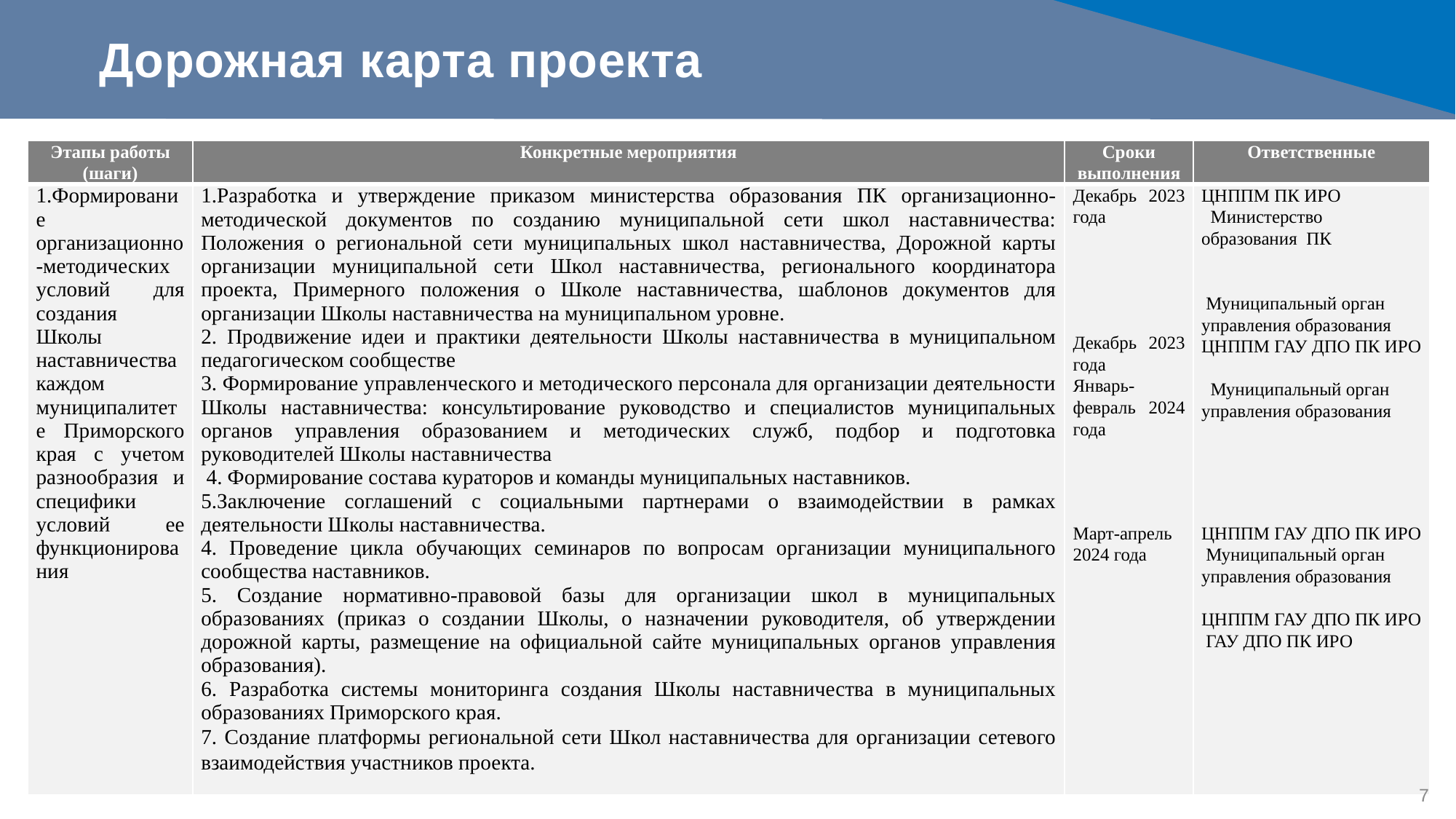

Дорожная карта проекта
| Этапы работы (шаги) | Конкретные мероприятия | Сроки выполнения | Ответственные |
| --- | --- | --- | --- |
| 1.Формирование организационно-методических условий для создания Школы наставничества каждом муниципалитете Приморского края с учетом разнообразия и специфики условий ее функционирования | 1.Разработка и утверждение приказом министерства образования ПК организационно-методической документов по созданию муниципальной сети школ наставничества: Положения о региональной сети муниципальных школ наставничества, Дорожной карты организации муниципальной сети Школ наставничества, регионального координатора проекта, Примерного положения о Школе наставничества, шаблонов документов для организации Школы наставничества на муниципальном уровне. 2. Продвижение идеи и практики деятельности Школы наставничества в муниципальном педагогическом сообществе 3. Формирование управленческого и методического персонала для организации деятельности Школы наставничества: консультирование руководство и специалистов муниципальных органов управления образованием и методических служб, подбор и подготовка руководителей Школы наставничества 4. Формирование состава кураторов и команды муниципальных наставников. 5.Заключение соглашений с социальными партнерами о взаимодействии в рамках деятельности Школы наставничества. 4. Проведение цикла обучающих семинаров по вопросам организации муниципального сообщества наставников. 5. Создание нормативно-правовой базы для организации школ в муниципальных образованиях (приказ о создании Школы, о назначении руководителя, об утверждении дорожной карты, размещение на официальной сайте муниципальных органов управления образования). 6. Разработка системы мониторинга создания Школы наставничества в муниципальных образованиях Приморского края. 7. Создание платформы региональной сети Школ наставничества для организации сетевого взаимодействия участников проекта. | Декабрь 2023 года           Декабрь 2023 года Январь-февраль 2024 года     Март-апрель 2024 года | ЦНППМ ПК ИРО   Министерство образования ПК      Муниципальный орган управления образования ЦНППМ ГАУ ДПО ПК ИРО     Муниципальный орган управления образования   ЦНППМ ГАУ ДПО ПК ИРО  Муниципальный орган управления образования   ЦНППМ ГАУ ДПО ПК ИРО  ГАУ ДПО ПК ИРО |
2
7